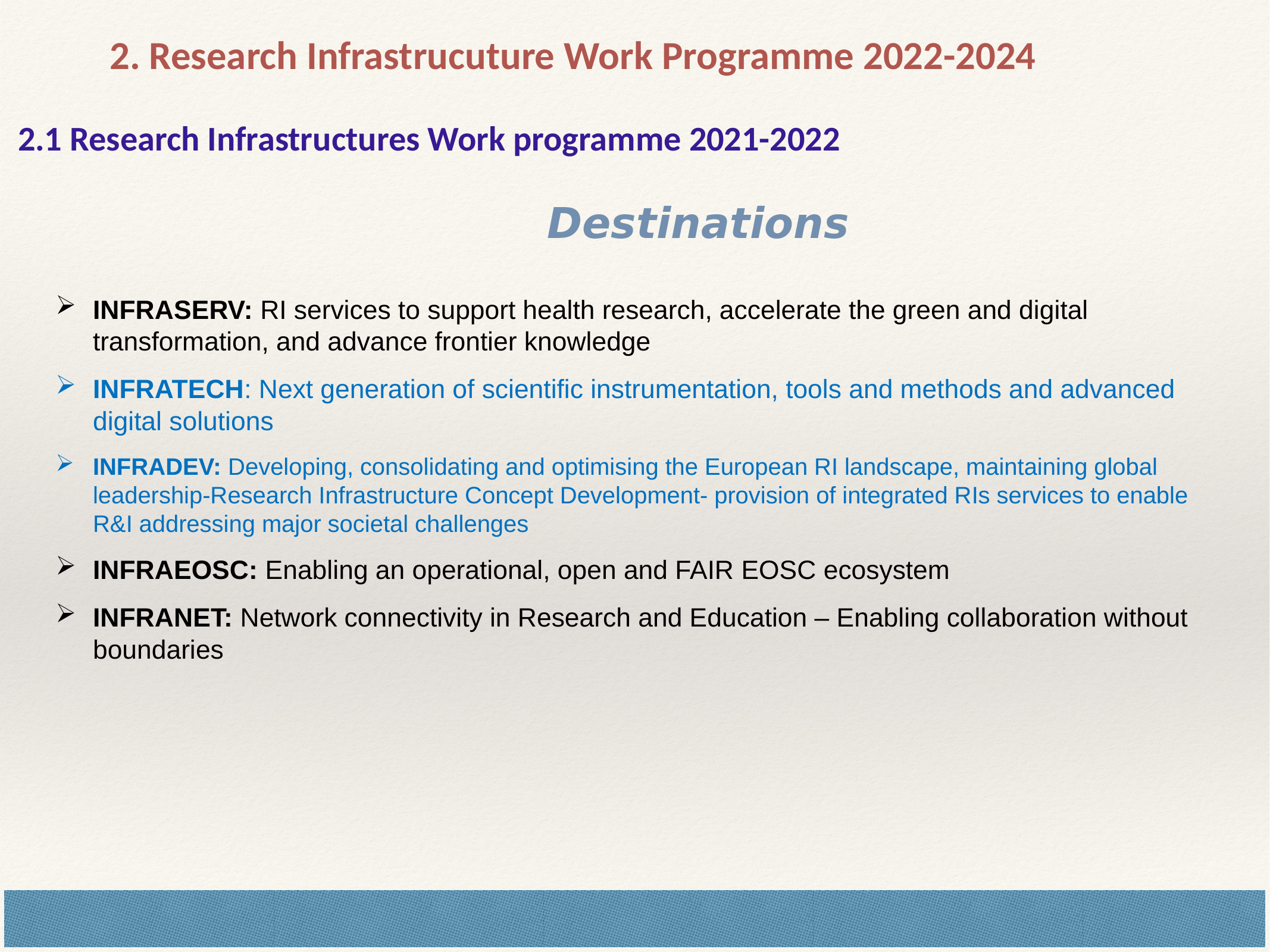

2. Research Infrastrucuture Work Programme 2022-2024
2.1 Research Infrastructures Work programme 2021-2022
Destinations
INFRASERV: RI services to support health research, accelerate the green and digital transformation, and advance frontier knowledge
INFRATECH: Next generation of scientific instrumentation, tools and methods and advanced digital solutions
INFRADEV: Developing, consolidating and optimising the European RI landscape, maintaining global leadership-Research Infrastructure Concept Development- provision of integrated RIs services to enable R&I addressing major societal challenges
INFRAEOSC: Enabling an operational, open and FAIR EOSC ecosystem
INFRANET: Network connectivity in Research and Education – Enabling collaboration without boundaries